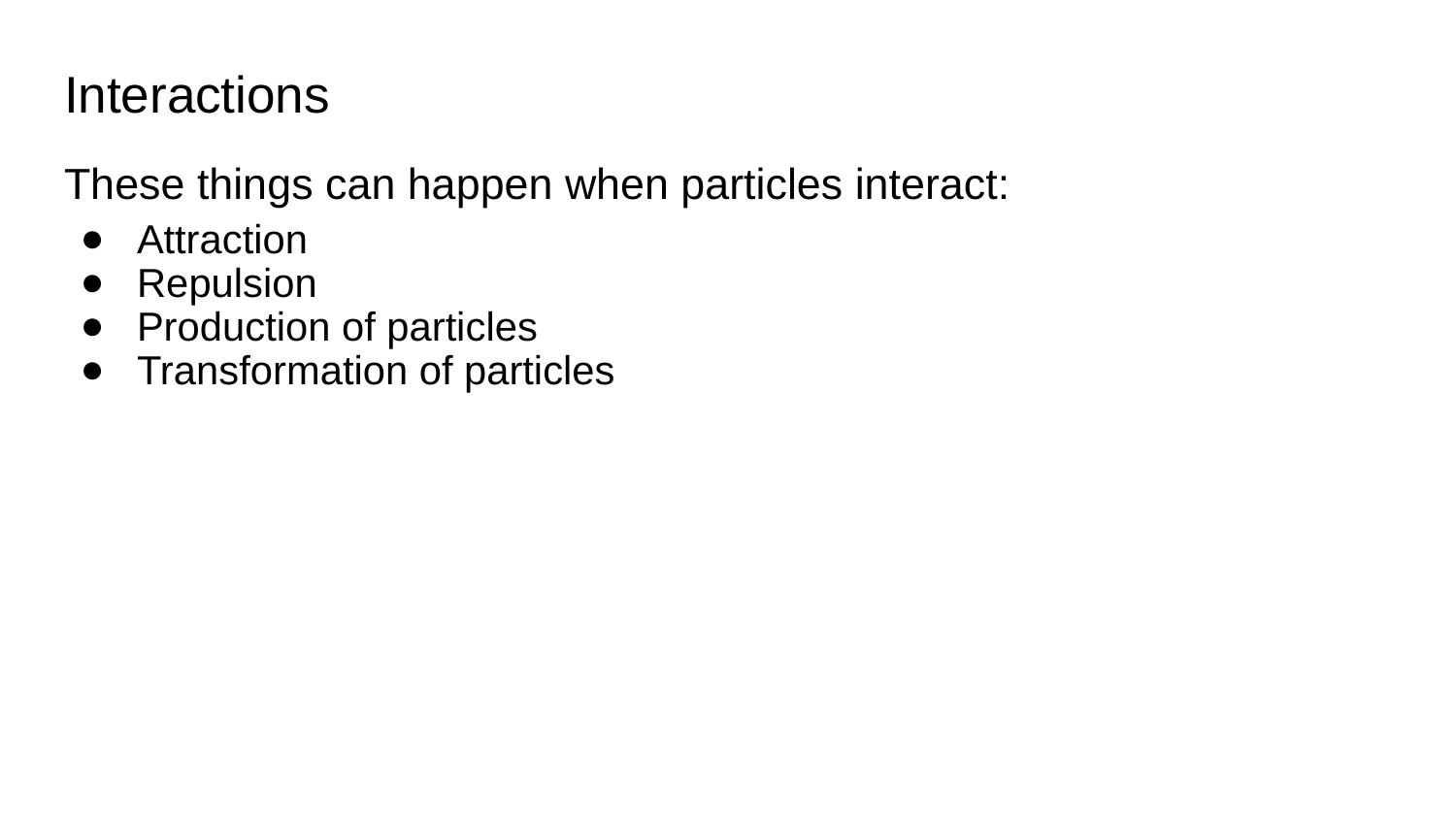

# Interactions
These things can happen when particles interact:
Attraction
Repulsion
Production of particles
Transformation of particles